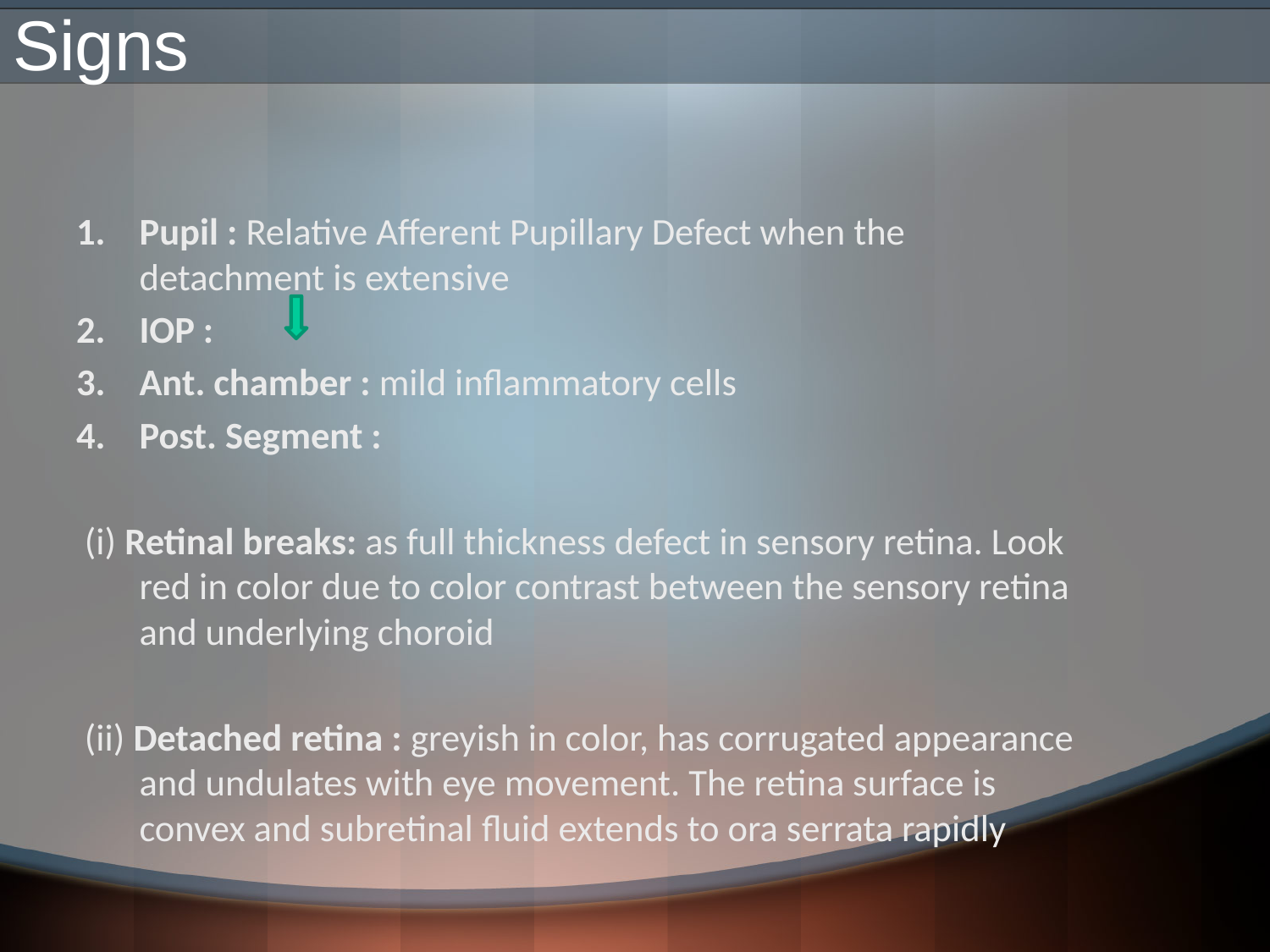

# Signs
Pupil : Relative Afferent Pupillary Defect when the detachment is extensive
IOP :
Ant. chamber : mild inflammatory cells
Post. Segment :

 (i) Retinal breaks: as full thickness defect in sensory retina. Look red in color due to color contrast between the sensory retina and underlying choroid

 (ii) Detached retina : greyish in color, has corrugated appearance and undulates with eye movement. The retina surface is convex and subretinal fluid extends to ora serrata rapidly